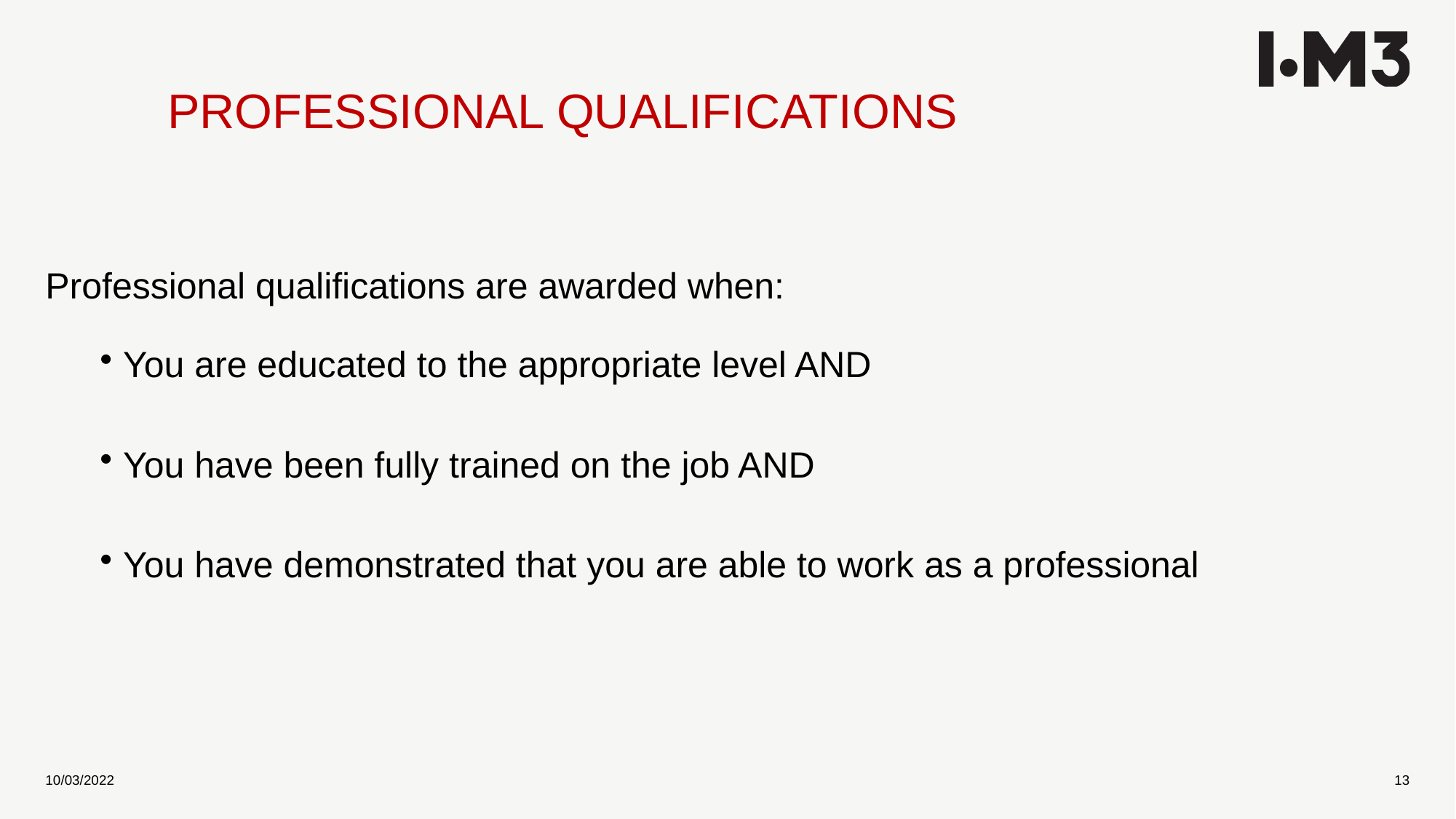

# PROFESSIONAL QUALIFICATIONS

Professional qualifications are awarded when:

 You are educated to the appropriate level AND

 You have been fully trained on the job AND

 You have demonstrated that you are able to work as a professional

10/03/2022

13